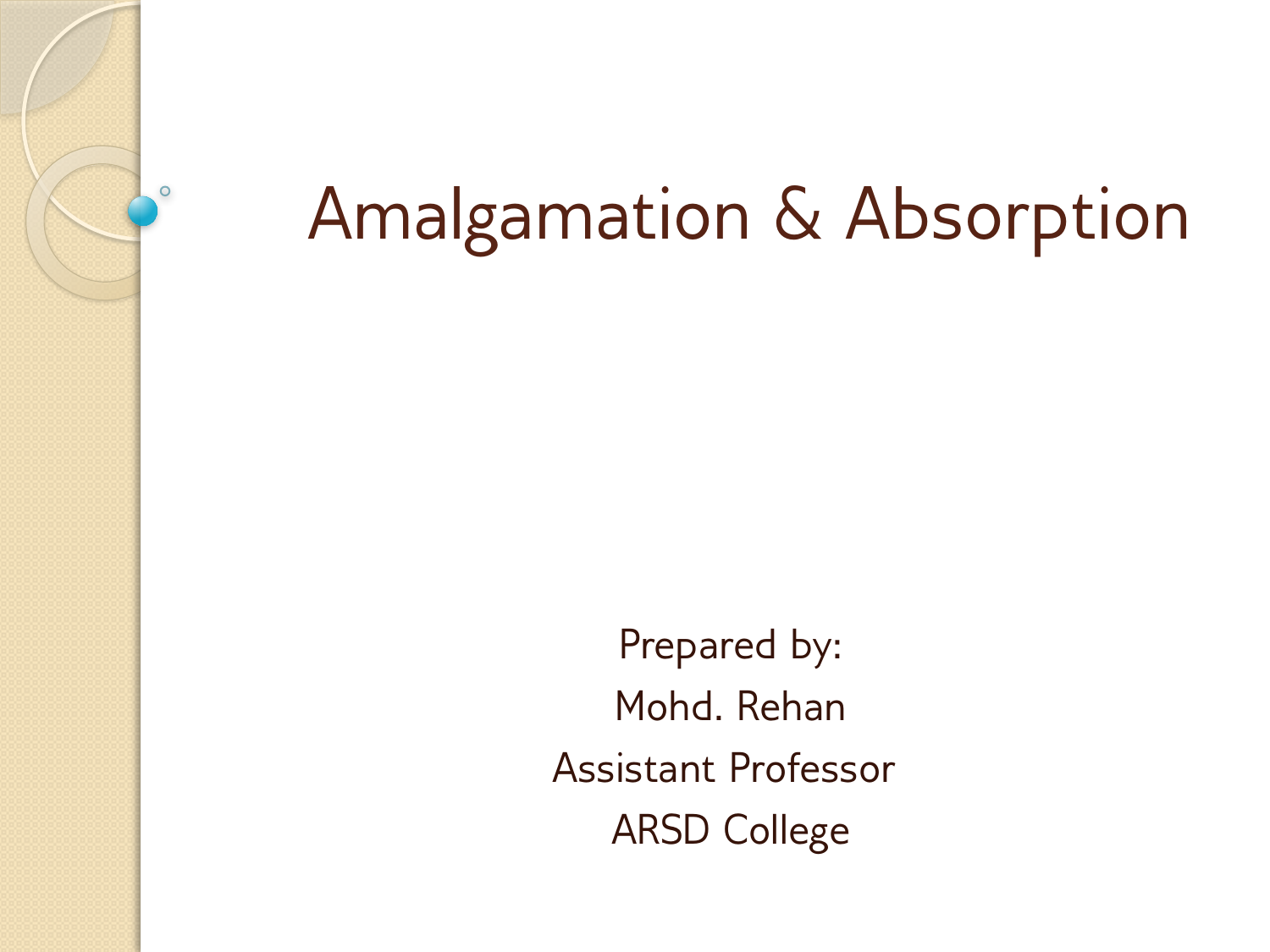

# Amalgamation & Absorption
Prepared by:
Mohd. Rehan
Assistant Professor
ARSD College